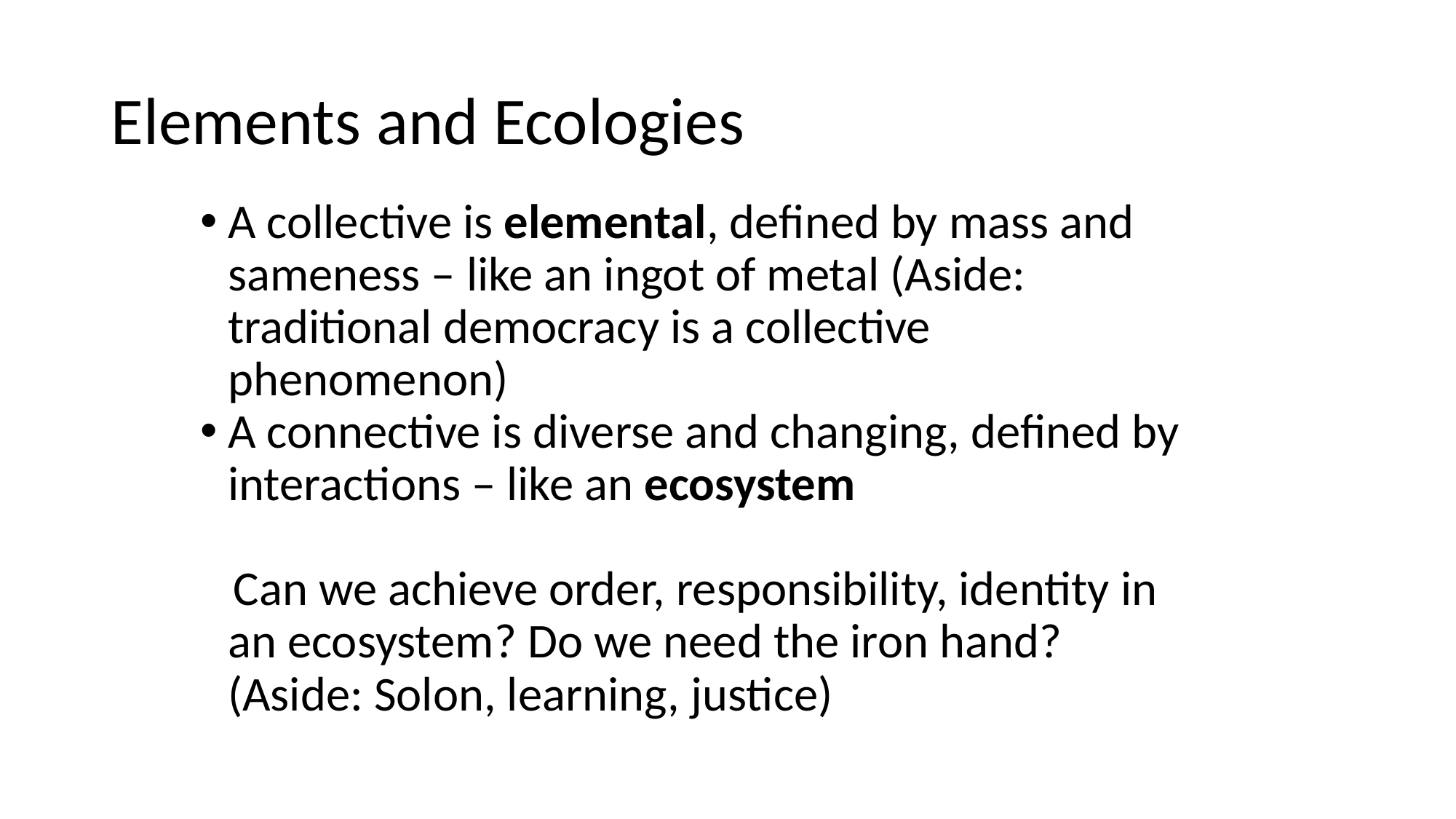

# Elements and Ecologies
A collective is elemental, defined by mass and sameness – like an ingot of metal (Aside: traditional democracy is a collective phenomenon)
A connective is diverse and changing, defined by interactions – like an ecosystem

   Can we achieve order, responsibility, identity in an ecosystem? Do we need the iron hand? (Aside: Solon, learning, justice)